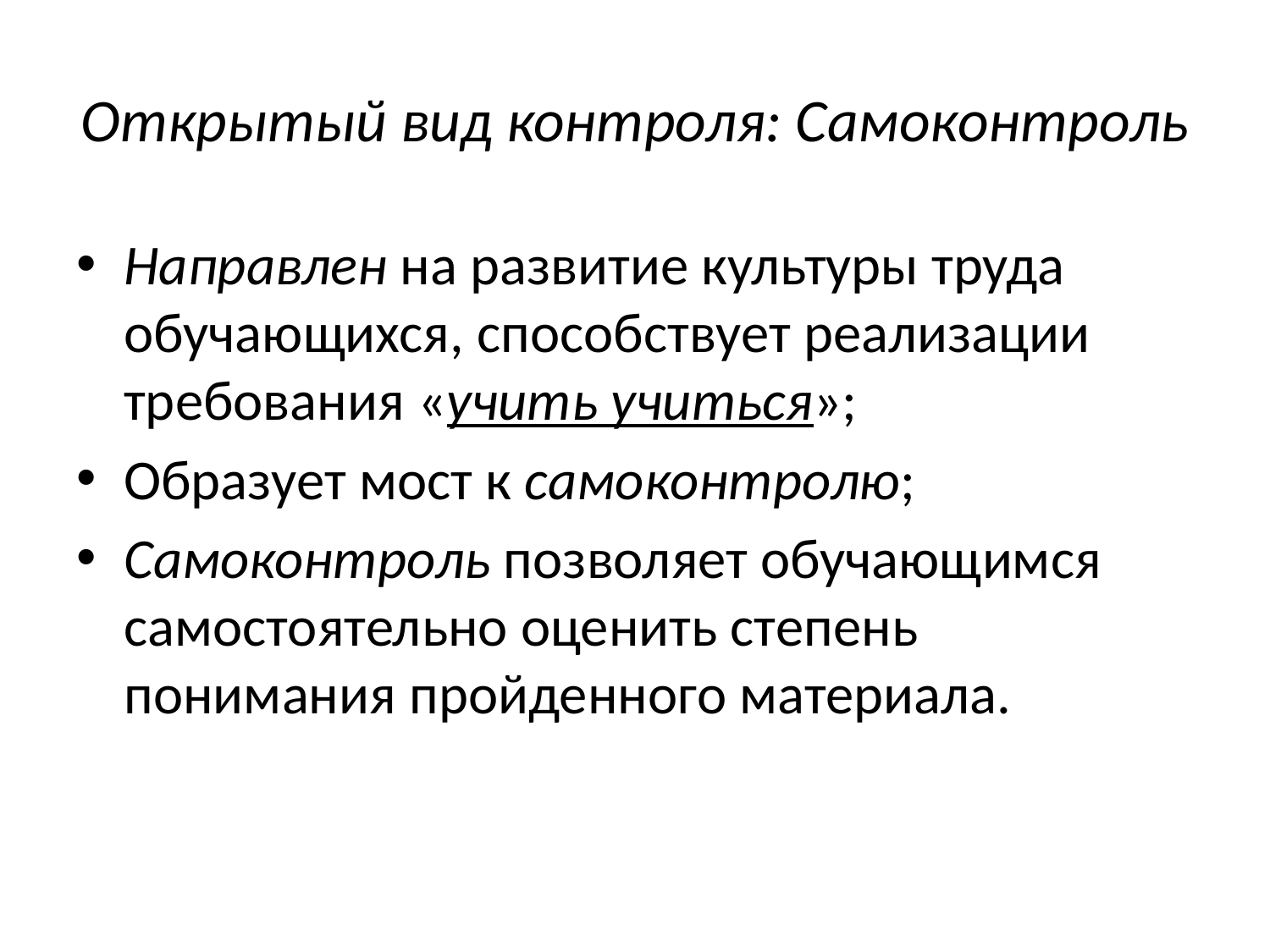

# Открытый вид контроля: Самоконтроль
Направлен на развитие культуры труда обучающихся, способствует реализации требования «учить учиться»;
Образует мост к самоконтролю;
Самоконтроль позволяет обучающимся самостоятельно оценить степень понимания пройденного материала.